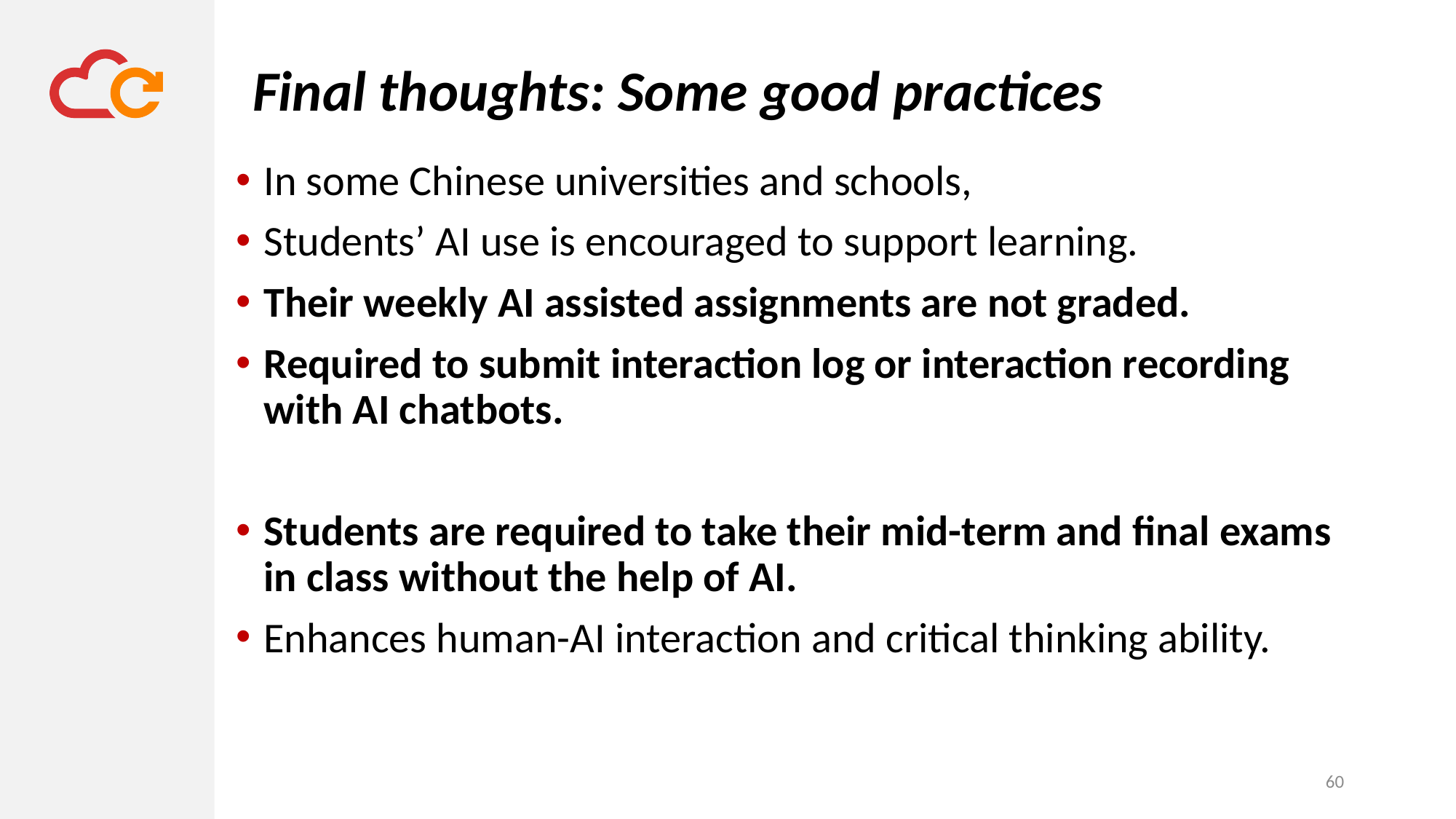

# Final thoughts: Some good practices
In some Chinese universities and schools,
Students’ AI use is encouraged to support learning.
Their weekly AI assisted assignments are not graded.
Required to submit interaction log or interaction recording with AI chatbots.

Students are required to take their mid-term and final exams in class without the help of AI.
Enhances human-AI interaction and critical thinking ability.
60